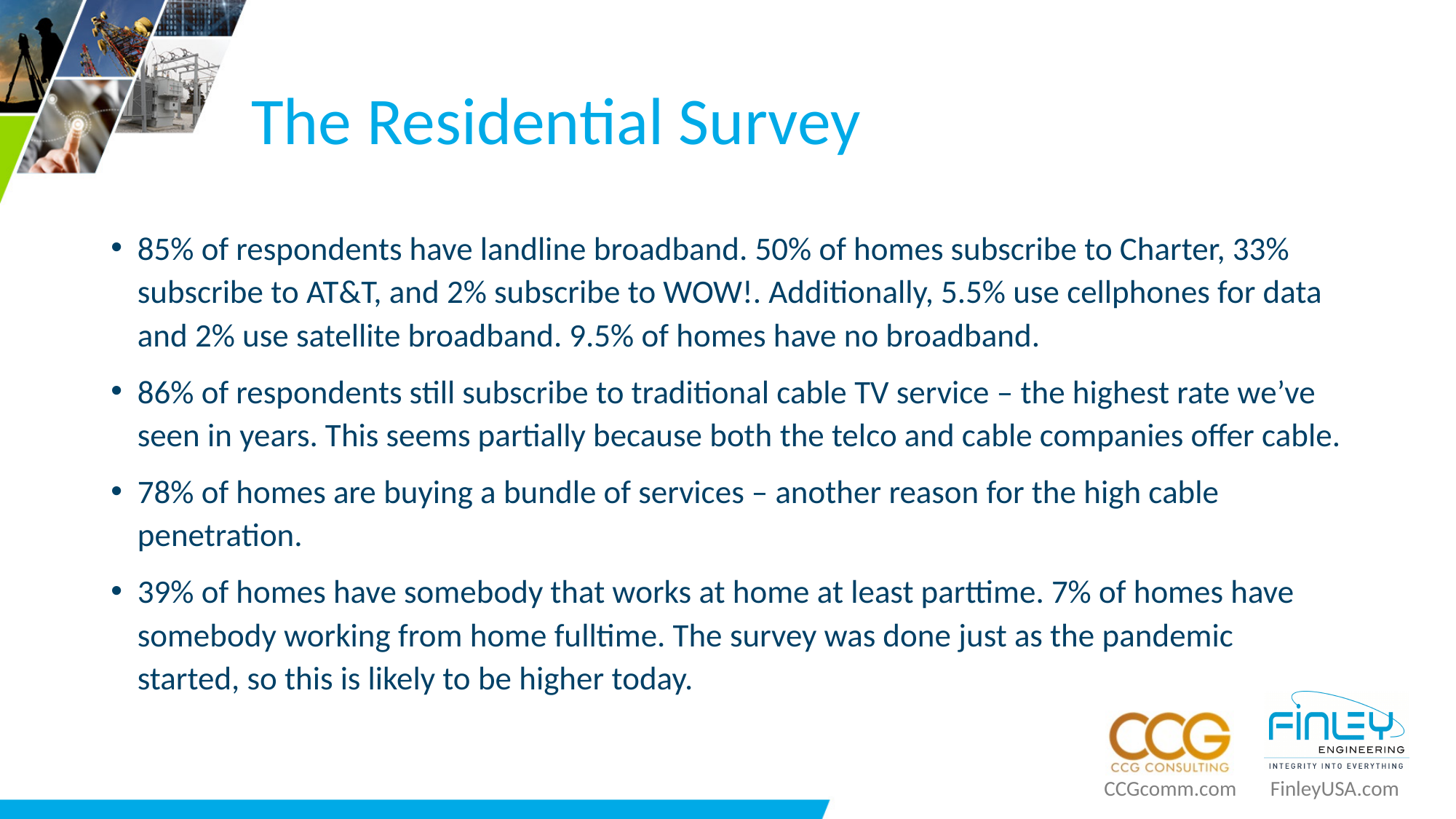

# The Residential Survey
85% of respondents have landline broadband. 50% of homes subscribe to Charter, 33% subscribe to AT&T, and 2% subscribe to WOW!. Additionally, 5.5% use cellphones for data and 2% use satellite broadband. 9.5% of homes have no broadband.
86% of respondents still subscribe to traditional cable TV service – the highest rate we’ve seen in years. This seems partially because both the telco and cable companies offer cable.
78% of homes are buying a bundle of services – another reason for the high cable penetration.
39% of homes have somebody that works at home at least parttime. 7% of homes have somebody working from home fulltime. The survey was done just as the pandemic started, so this is likely to be higher today.